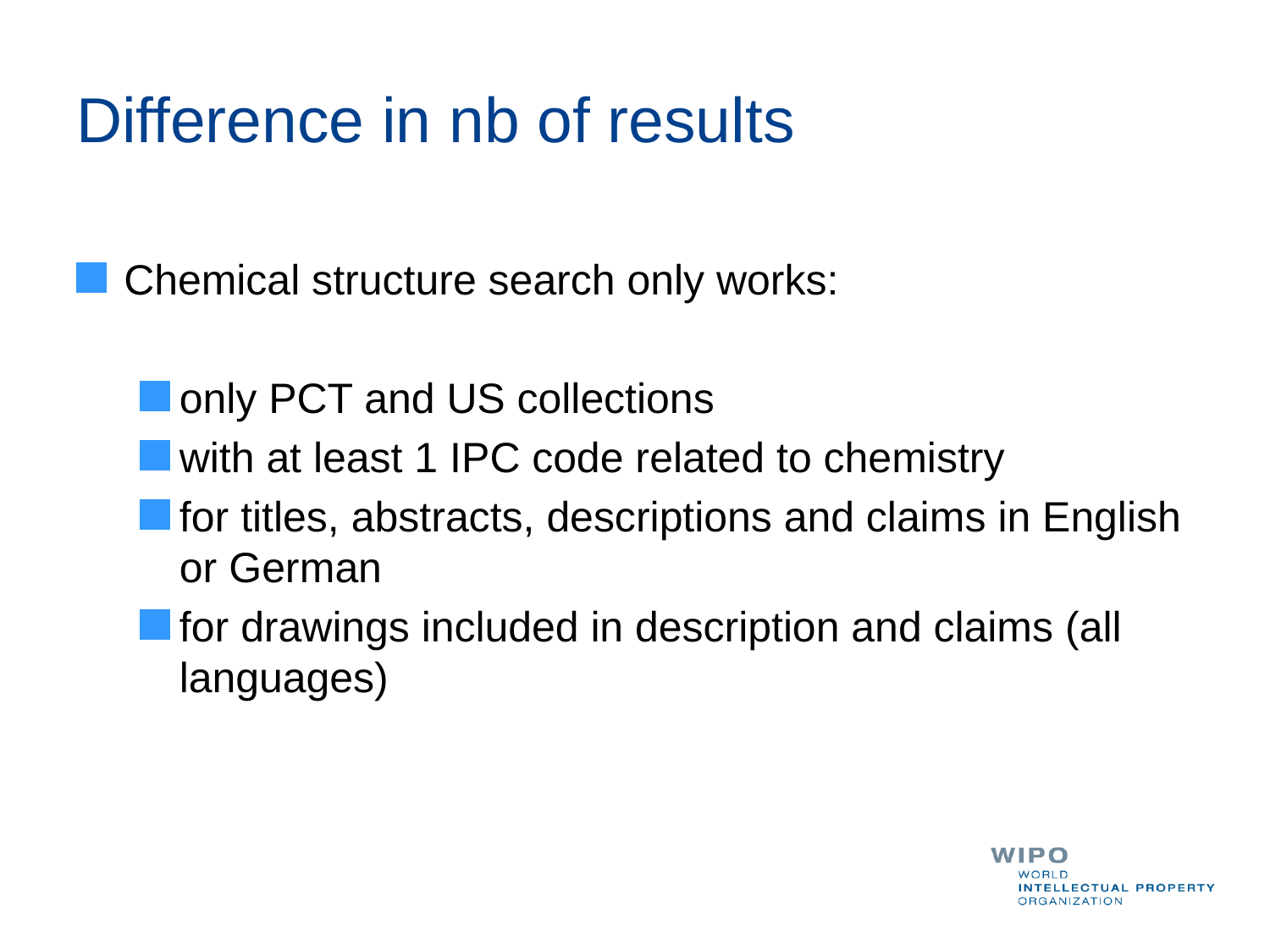

# Difference in nb of results
Chemical structure search only works:

only PCT and US collections
with at least 1 IPC code related to chemistry
for titles, abstracts, descriptions and claims in English or German
for drawings included in description and claims (all languages)